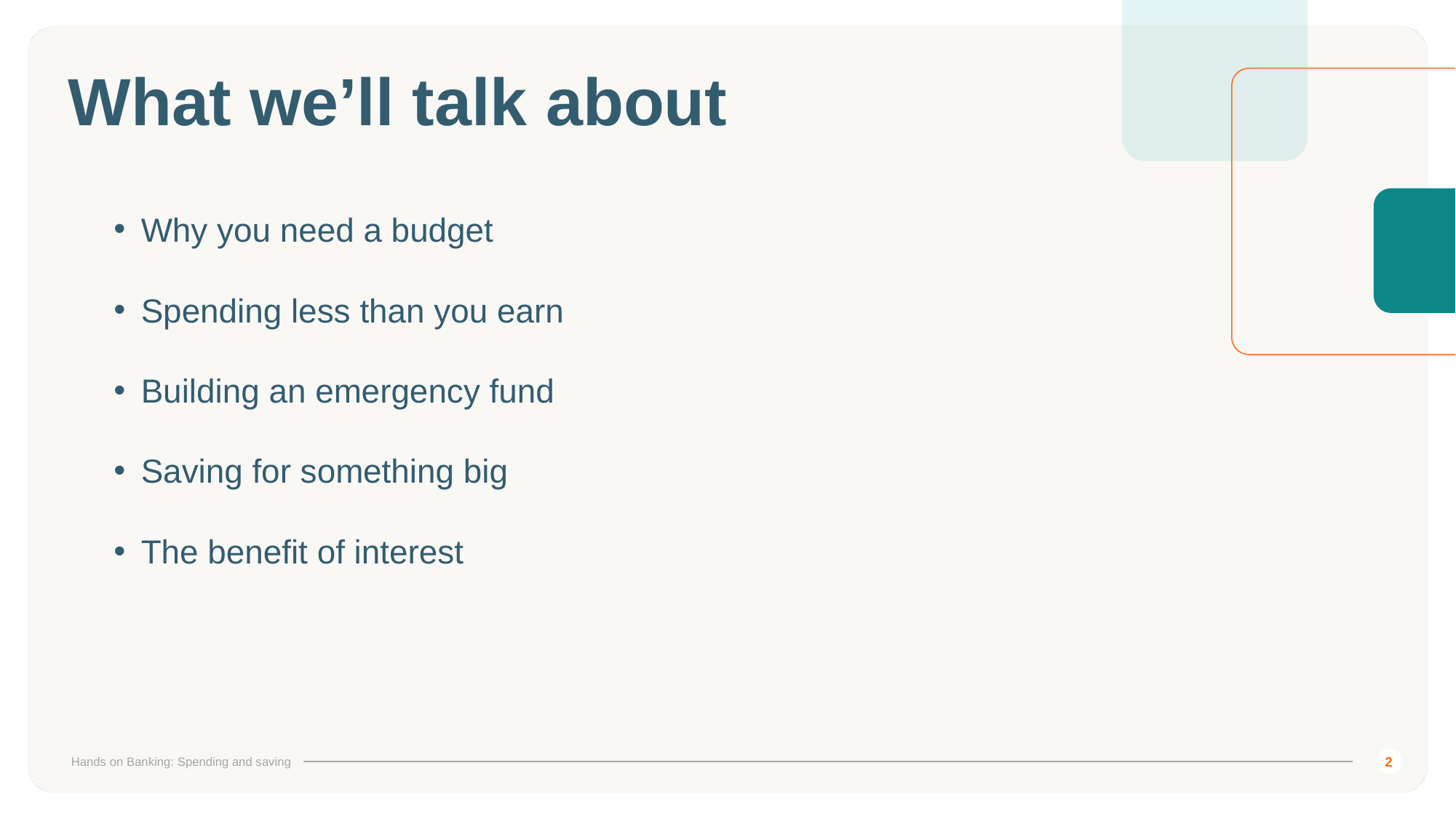

# What we’ll talk about
Why you need a budget
Spending less than you earn
Building an emergency fund
Saving for something big
The benefit of interest